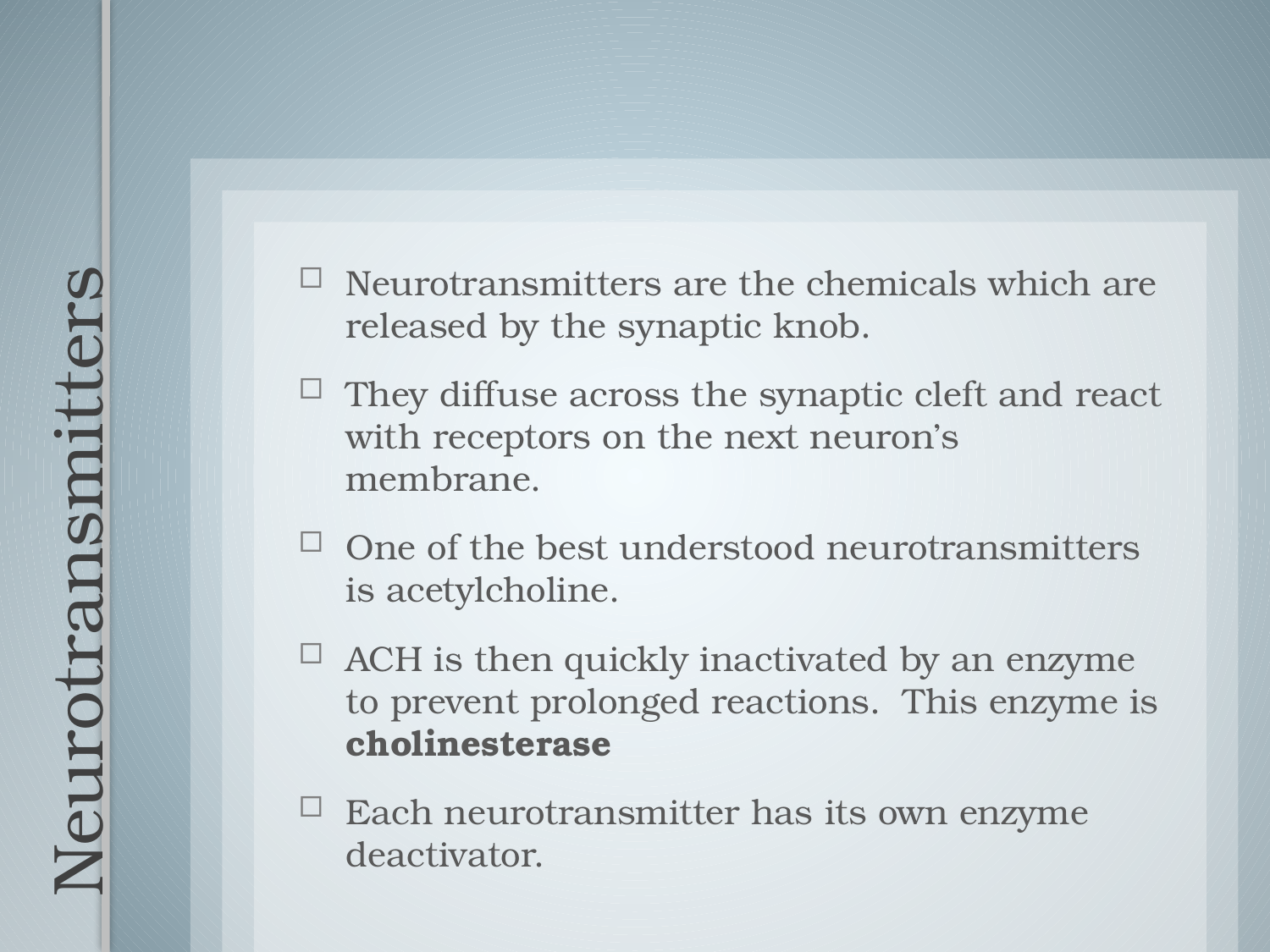

Neurotransmitters are the chemicals which are released by the synaptic knob.
They diffuse across the synaptic cleft and react with receptors on the next neuron’s membrane.
One of the best understood neurotransmitters is acetylcholine.
ACH is then quickly inactivated by an enzyme to prevent prolonged reactions.  This enzyme is cholinesterase
Each neurotransmitter has its own enzyme deactivator.
# Neurotransmitters